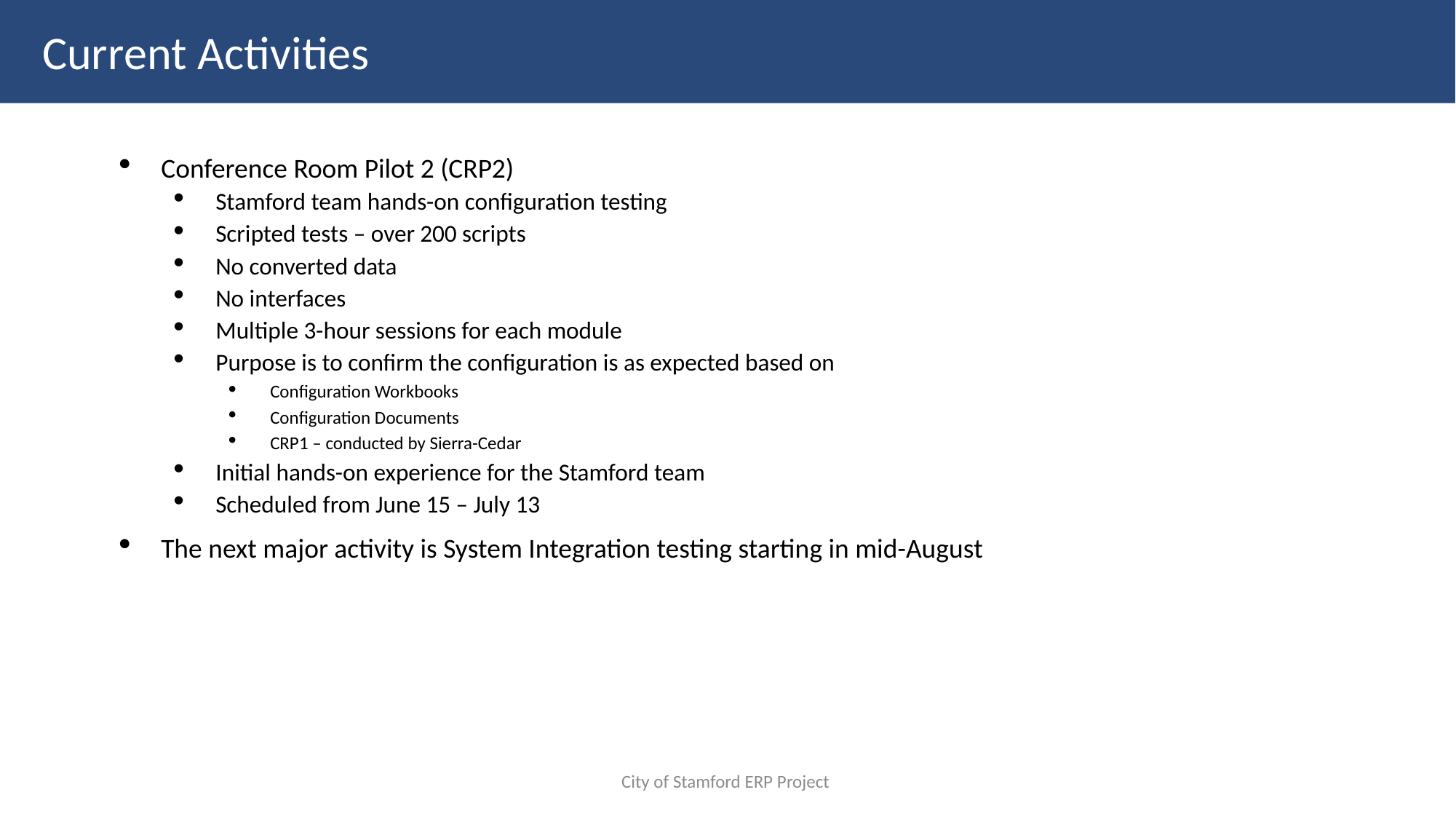

Current Activities
Conference Room Pilot 2 (CRP2)
Stamford team hands-on configuration testing
Scripted tests – over 200 scripts
No converted data
No interfaces
Multiple 3-hour sessions for each module
Purpose is to confirm the configuration is as expected based on
Configuration Workbooks
Configuration Documents
CRP1 – conducted by Sierra-Cedar
Initial hands-on experience for the Stamford team
Scheduled from June 15 – July 13
The next major activity is System Integration testing starting in mid-August

City of Stamford ERP Project